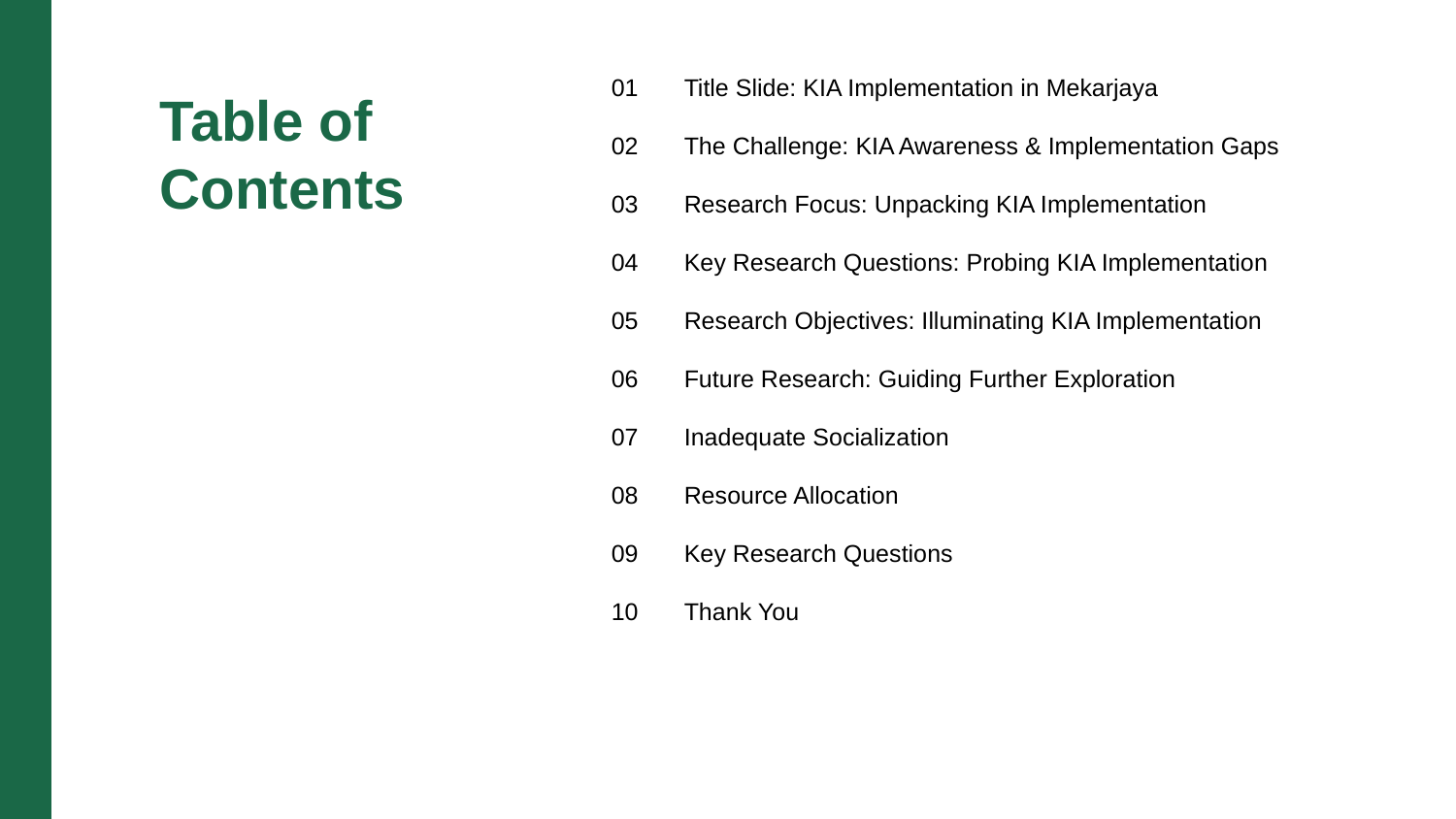

01
Title Slide: KIA Implementation in Mekarjaya
Table of Contents
02
The Challenge: KIA Awareness & Implementation Gaps
03
Research Focus: Unpacking KIA Implementation
04
Key Research Questions: Probing KIA Implementation
05
Research Objectives: Illuminating KIA Implementation
06
Future Research: Guiding Further Exploration
07
Inadequate Socialization
08
Resource Allocation
09
Key Research Questions
10
Thank You